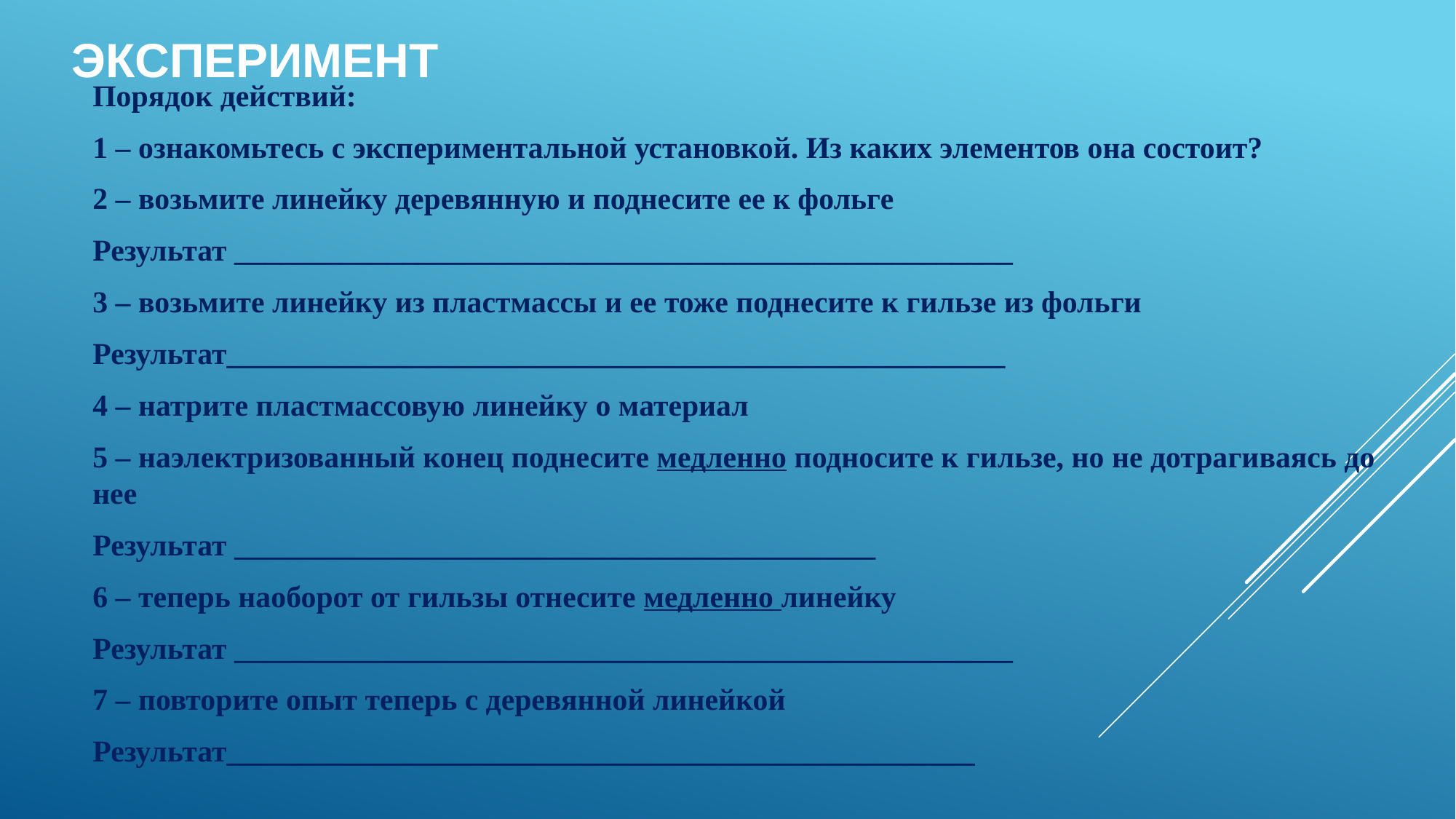

# Эксперимент
Порядок действий:
1 – ознакомьтесь с экспериментальной установкой. Из каких элементов она состоит?
2 – возьмите линейку деревянную и поднесите ее к фольге
Результат ___________________________________________________
3 – возьмите линейку из пластмассы и ее тоже поднесите к гильзе из фольги
Результат___________________________________________________
4 – натрите пластмассовую линейку о материал
5 – наэлектризованный конец поднесите медленно подносите к гильзе, но не дотрагиваясь до нее
Результат __________________________________________
6 – теперь наоборот от гильзы отнесите медленно линейку
Результат ___________________________________________________
7 – повторите опыт теперь с деревянной линейкой
Результат_________________________________________________